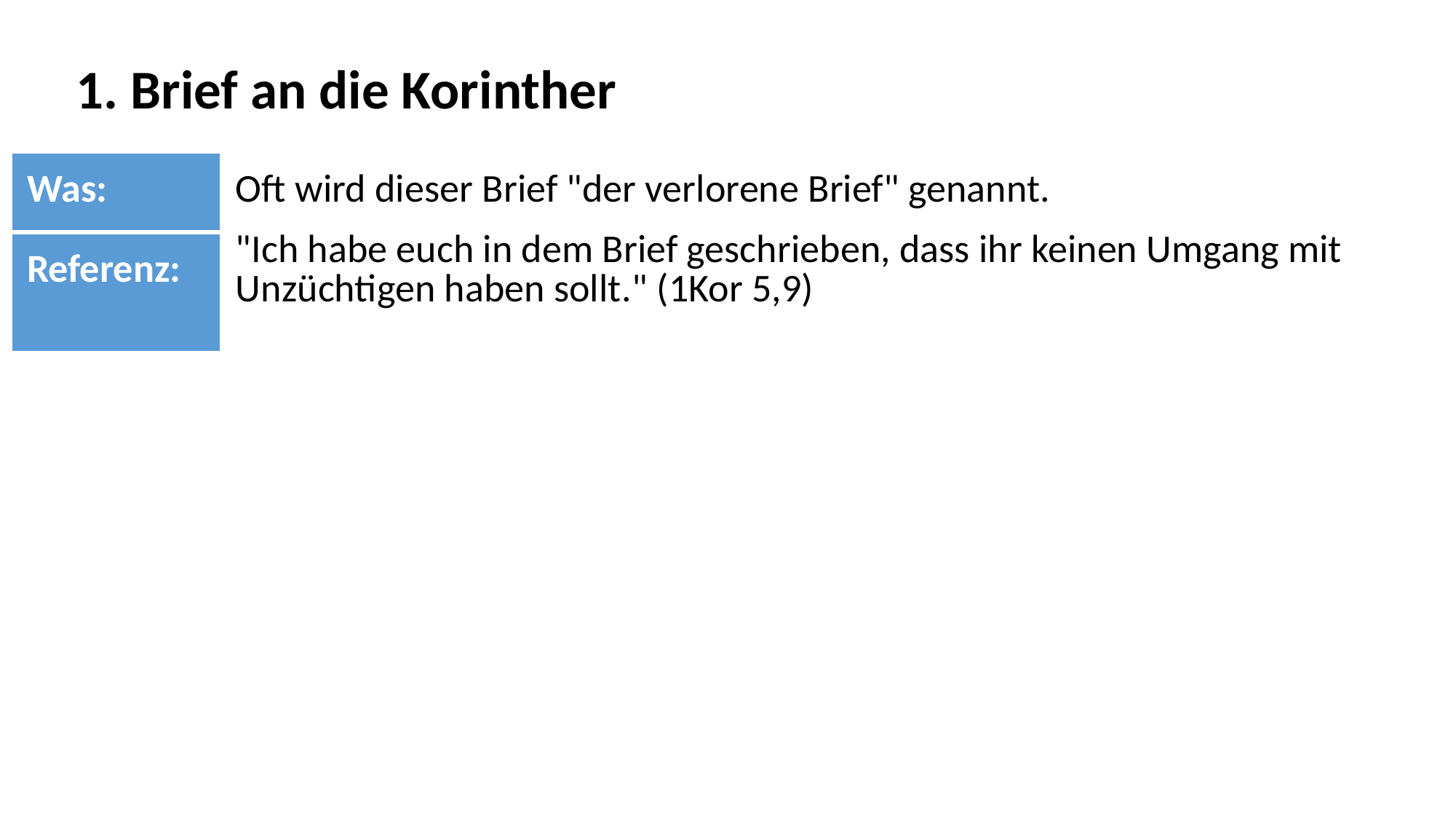

1. Brief an die Korinther
| Was: | Oft wird dieser Brief "der verlorene Brief" genannt. |
| --- | --- |
| Referenz: | "Ich habe euch in dem Brief geschrieben, dass ihr keinen Umgang mit Unzüchtigen haben sollt." (1Kor 5,9) |